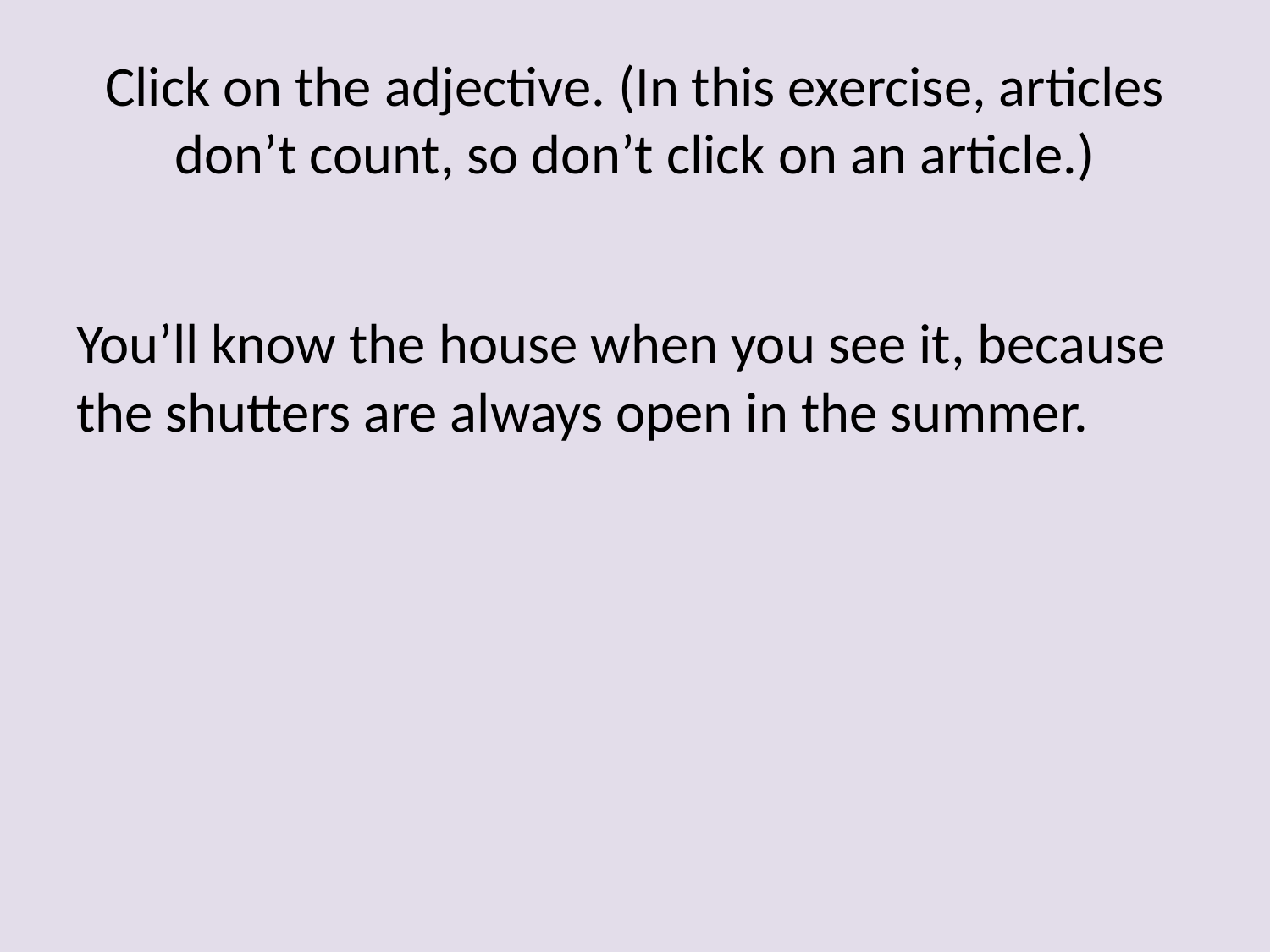

# Click on the adjective. (In this exercise, articles don’t count, so don’t click on an article.)

You’ll know the house when you see it, because the shutters are always open in the summer.